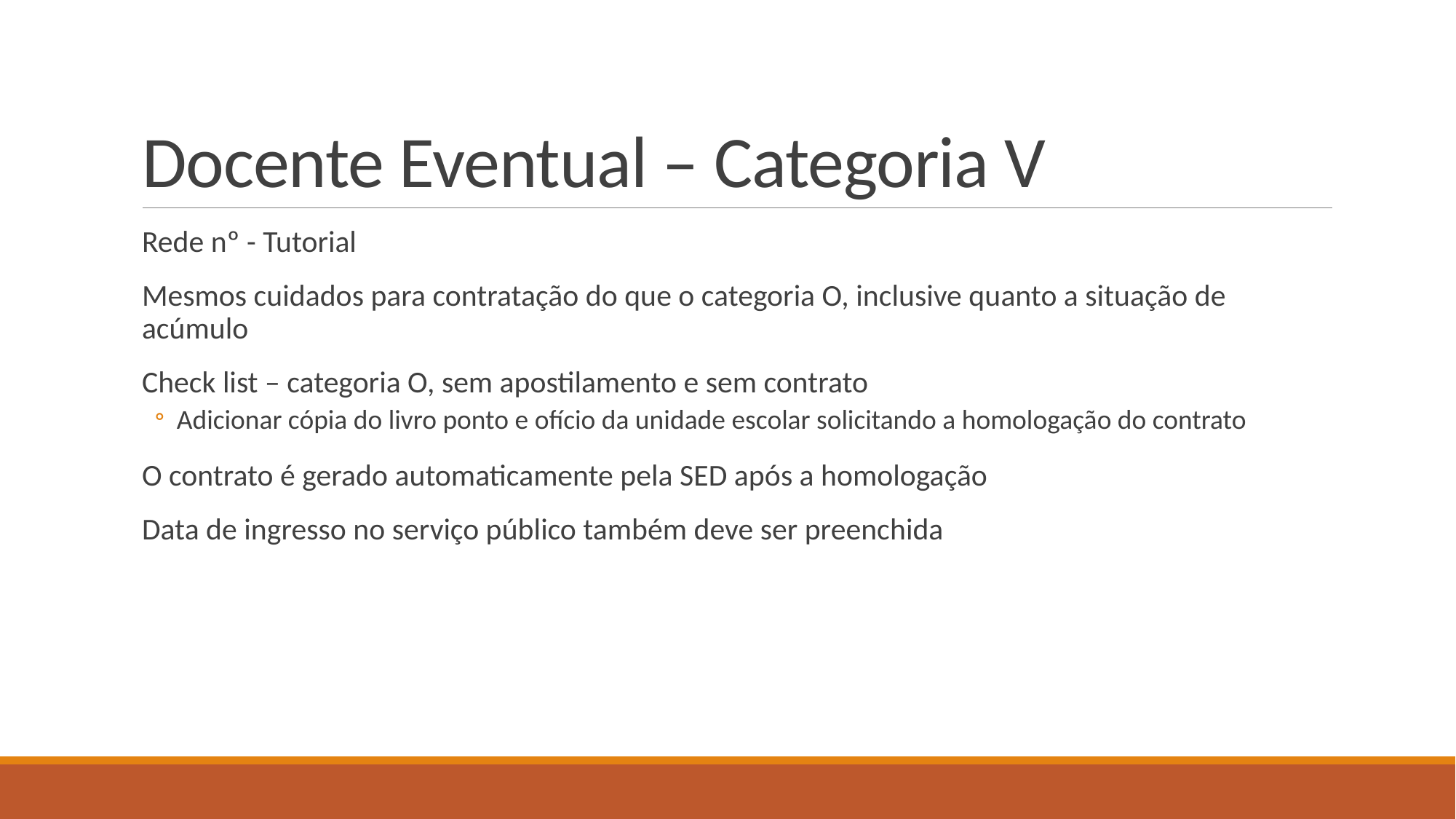

# Docente Eventual – Categoria V
Rede nº - Tutorial
Mesmos cuidados para contratação do que o categoria O, inclusive quanto a situação de acúmulo
Check list – categoria O, sem apostilamento e sem contrato
Adicionar cópia do livro ponto e ofício da unidade escolar solicitando a homologação do contrato
O contrato é gerado automaticamente pela SED após a homologação
Data de ingresso no serviço público também deve ser preenchida